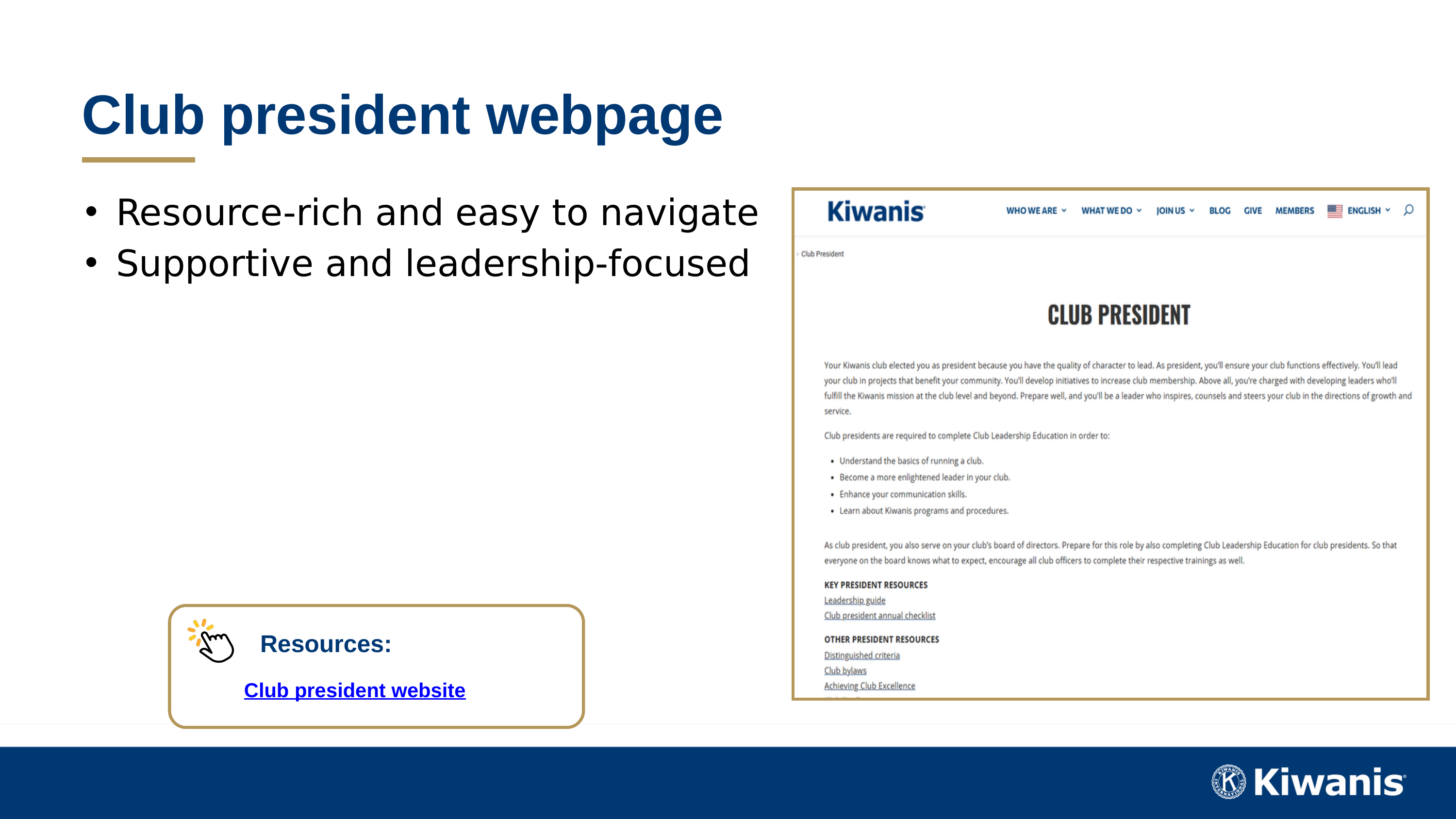

Club president webpage

Resource-rich and easy to navigate
Supportive and leadership-focused

Resources:
Club president website